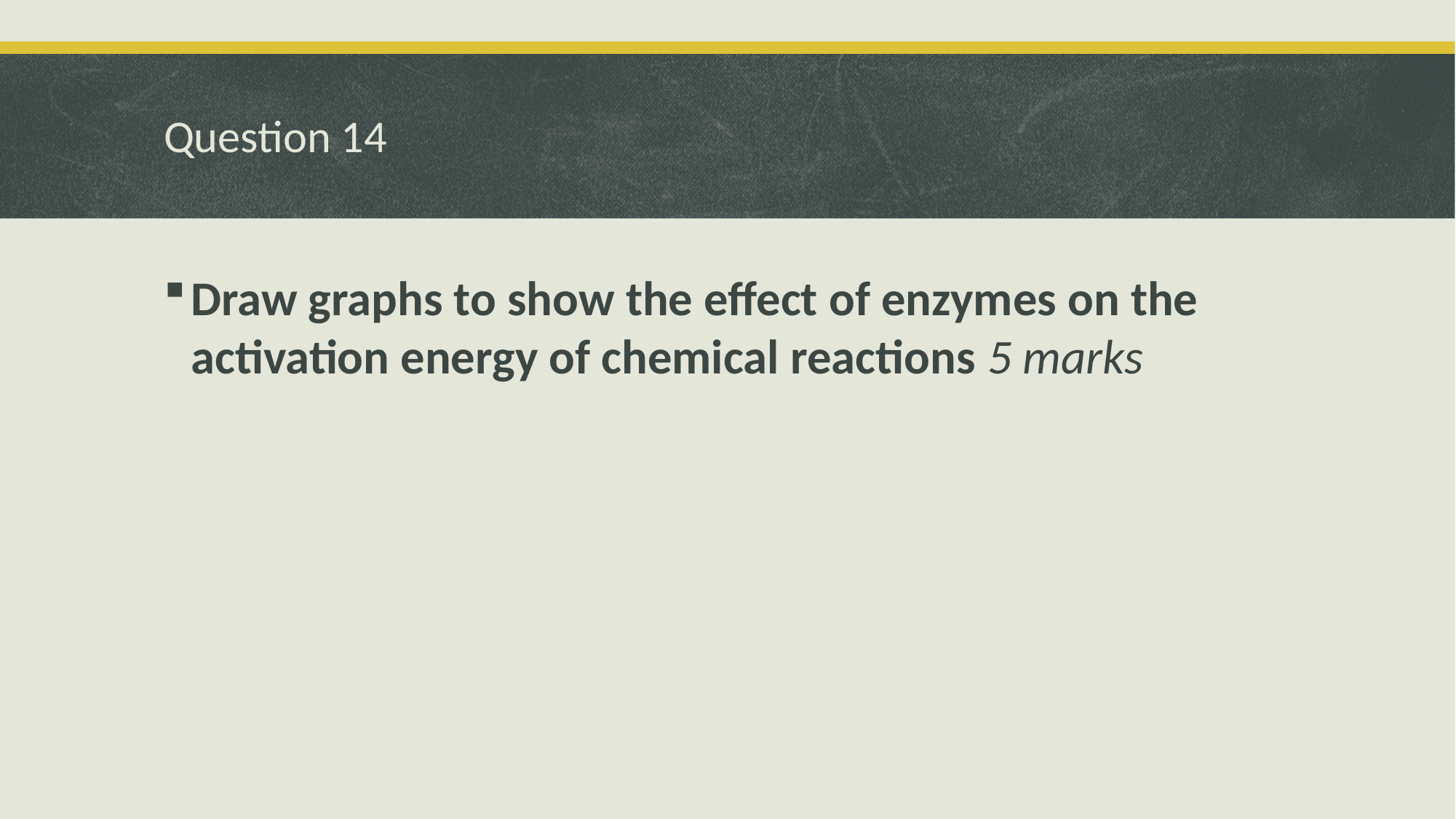

# Question 14
Draw graphs to show the effect of enzymes on the activation energy of chemical reactions 5 marks